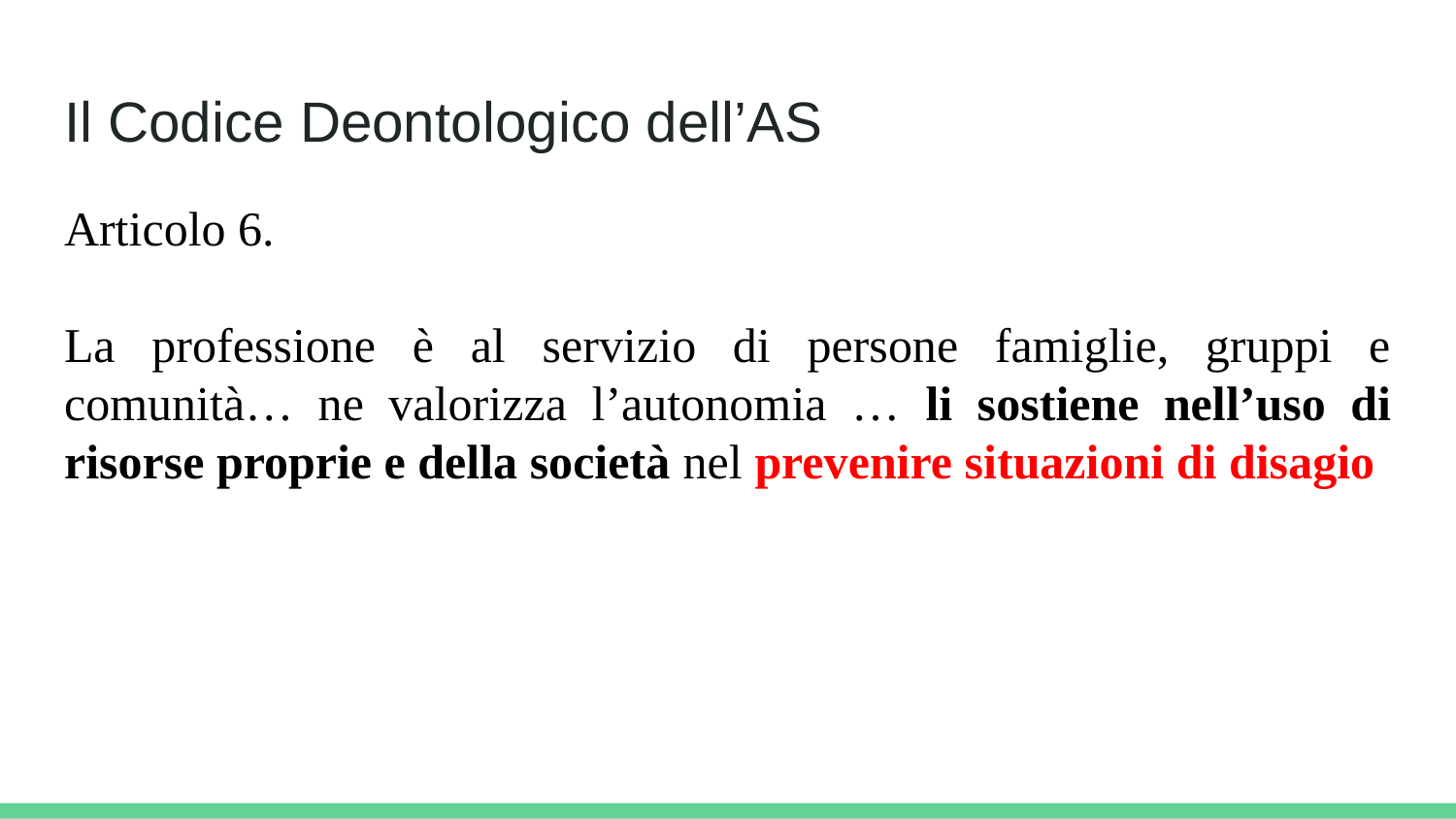

# Il Codice Deontologico dell’AS
Articolo 6.

La professione è al servizio di persone famiglie, gruppi e comunità… ne valorizza l’autonomia … li sostiene nell’uso di risorse proprie e della società nel prevenire situazioni di disagio